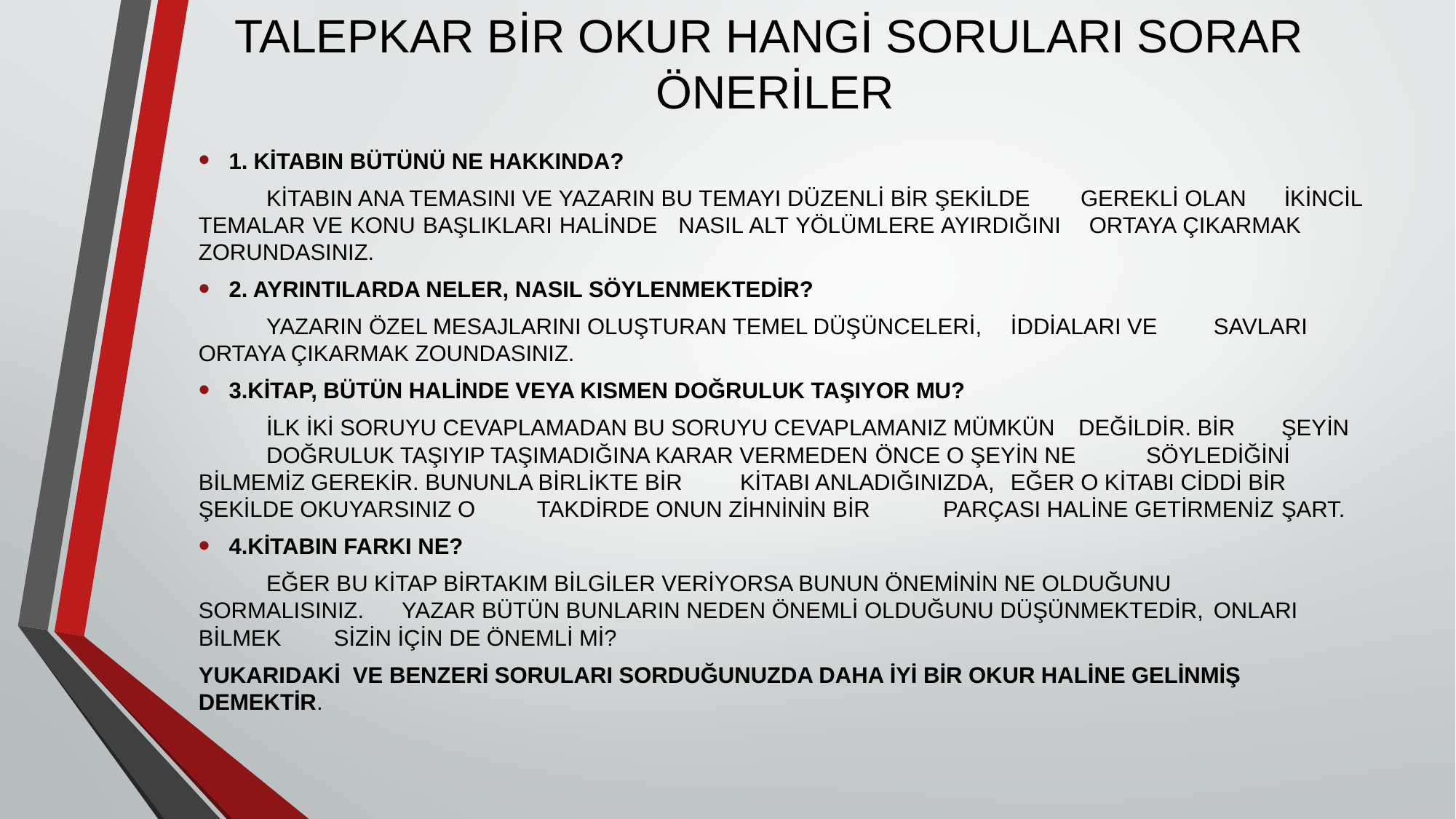

# TALEPKAR BİR OKUR HANGİ SORULARI SORAR  ÖNERİLER
1. KİTABIN BÜTÜNÜ NE HAKKINDA?
	KİTABIN ANA TEMASINI VE YAZARIN BU TEMAYI DÜZENLİ BİR ŞEKİLDE 	GEREKLİ OLAN 	İKİNCİL TEMALAR VE KONU BAŞLIKLARI HALİNDE 	NASIL ALT YÖLÜMLERE AYIRDIĞINI 	ORTAYA ÇIKARMAK 	ZORUNDASINIZ.
2. AYRINTILARDA NELER, NASIL SÖYLENMEKTEDİR?
	YAZARIN ÖZEL MESAJLARINI OLUŞTURAN TEMEL DÜŞÜNCELERİ, 	İDDİALARI VE 	SAVLARI 	ORTAYA ÇIKARMAK ZOUNDASINIZ.
3.KİTAP, BÜTÜN HALİNDE VEYA KISMEN DOĞRULUK TAŞIYOR MU?
	İLK İKİ SORUYU CEVAPLAMADAN BU SORUYU CEVAPLAMANIZ MÜMKÜN 	DEĞİLDİR. BİR 	ŞEYİN 	DOĞRULUK TAŞIYIP TAŞIMADIĞINA KARAR VERMEDEN 	ÖNCE O ŞEYİN NE 	SÖYLEDİĞİNİ 	BİLMEMİZ GEREKİR. BUNUNLA BİRLİKTE BİR 	KİTABI ANLADIĞINIZDA, 	EĞER O KİTABI CİDDİ BİR 	ŞEKİLDE OKUYARSINIZ O 	TAKDİRDE ONUN ZİHNİNİN BİR 	PARÇASI HALİNE GETİRMENİZ 	ŞART.
4.KİTABIN FARKI NE?
	EĞER BU KİTAP BİRTAKIM BİLGİLER VERİYORSA BUNUN ÖNEMİNİN NE OLDUĞUNU 	SORMALISINIZ. 	YAZAR BÜTÜN BUNLARIN NEDEN ÖNEMLİ OLDUĞUNU DÜŞÜNMEKTEDİR, 	ONLARI BİLMEK 	SİZİN İÇİN DE ÖNEMLİ Mİ?
YUKARIDAKİ  VE BENZERİ SORULARI SORDUĞUNUZDA DAHA İYİ BİR OKUR HALİNE GELİNMİŞ DEMEKTİR.